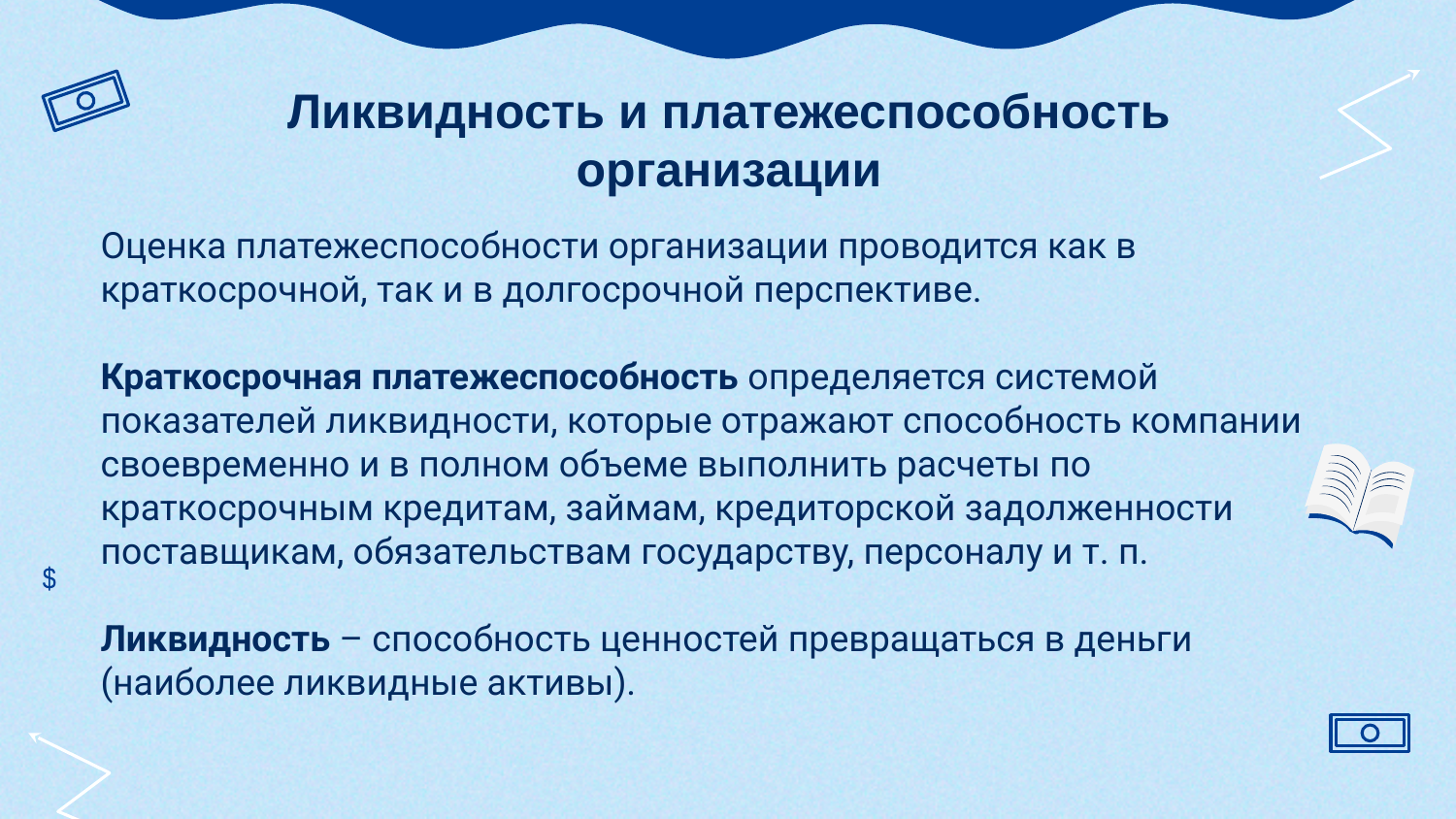

# Ликвидность и платежеспособность организации

Оценка платежеспособности организации проводится как в краткосрочной, так и в долгосрочной перспективе.

Краткосрочная платежеспособность определяется системой показателей ликвидности, которые отражают способность компании своевременно и в полном объеме выполнить расчеты по краткосрочным кредитам, займам, кредиторской задолженности поставщикам, обязательствам государству, персоналу и т. п.

Ликвидность – способность ценностей превращаться в деньги (наиболее ликвидные активы).

$